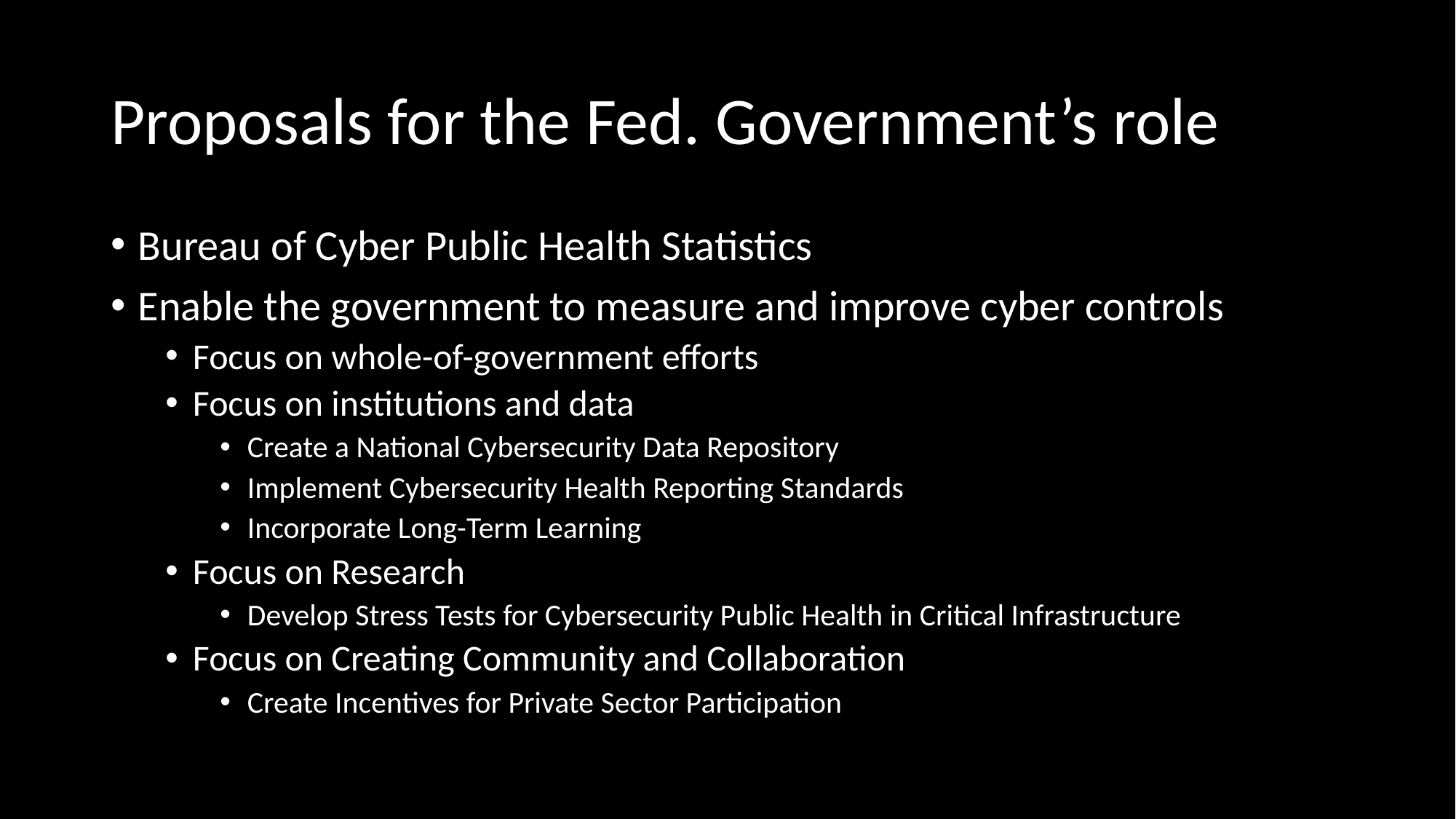

# Proposals for the Fed. Government’s role
Bureau of Cyber Public Health Statistics
Enable the government to measure and improve cyber controls
Focus on whole-of-government efforts
Focus on institutions and data
Create a National Cybersecurity Data Repository
Implement Cybersecurity Health Reporting Standards
Incorporate Long-Term Learning
Focus on Research
Develop Stress Tests for Cybersecurity Public Health in Critical Infrastructure
Focus on Creating Community and Collaboration
Create Incentives for Private Sector Participation